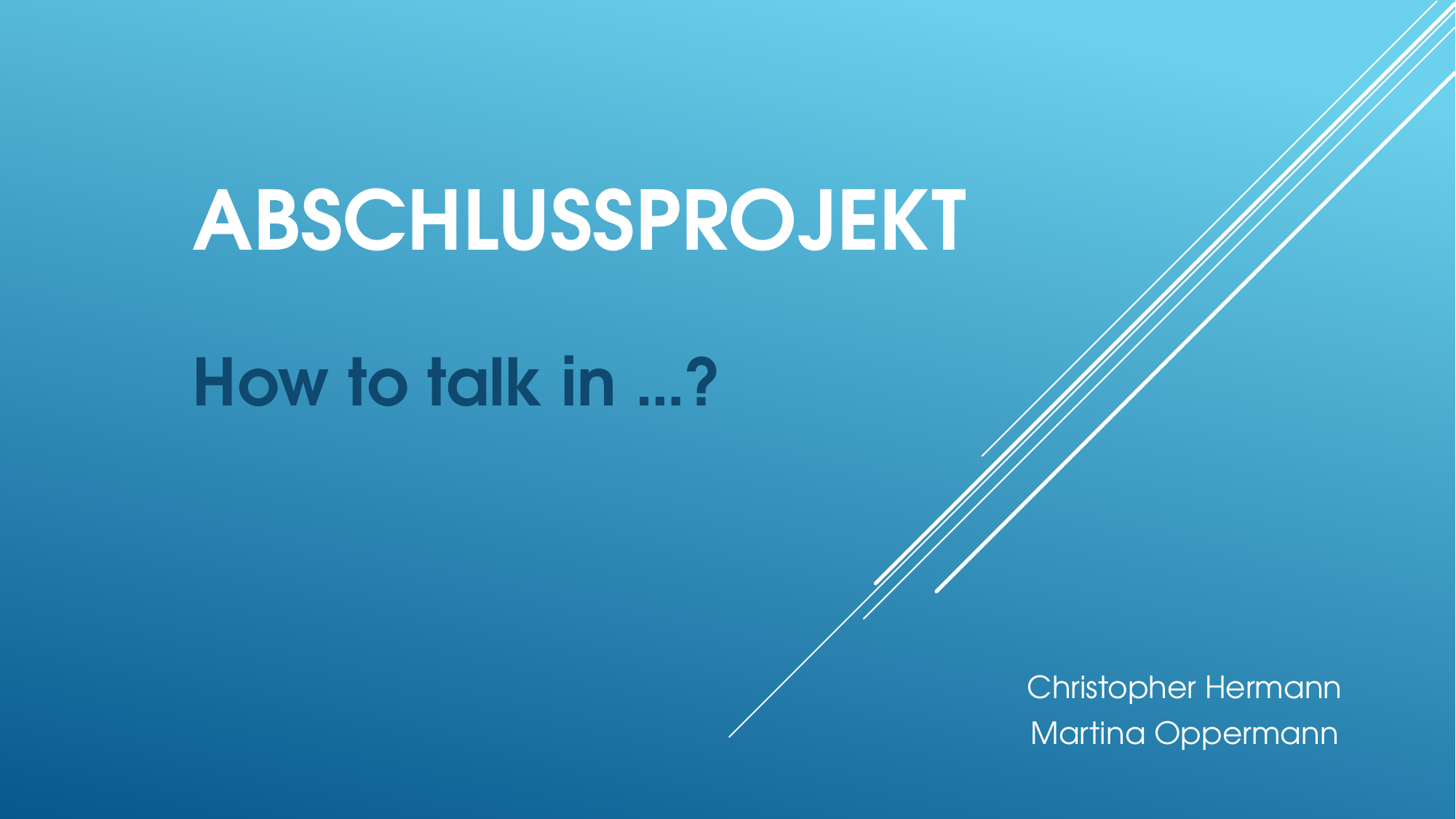

# Abschlussprojekt
How to talk in …?
Christopher Hermann
Martina Oppermann